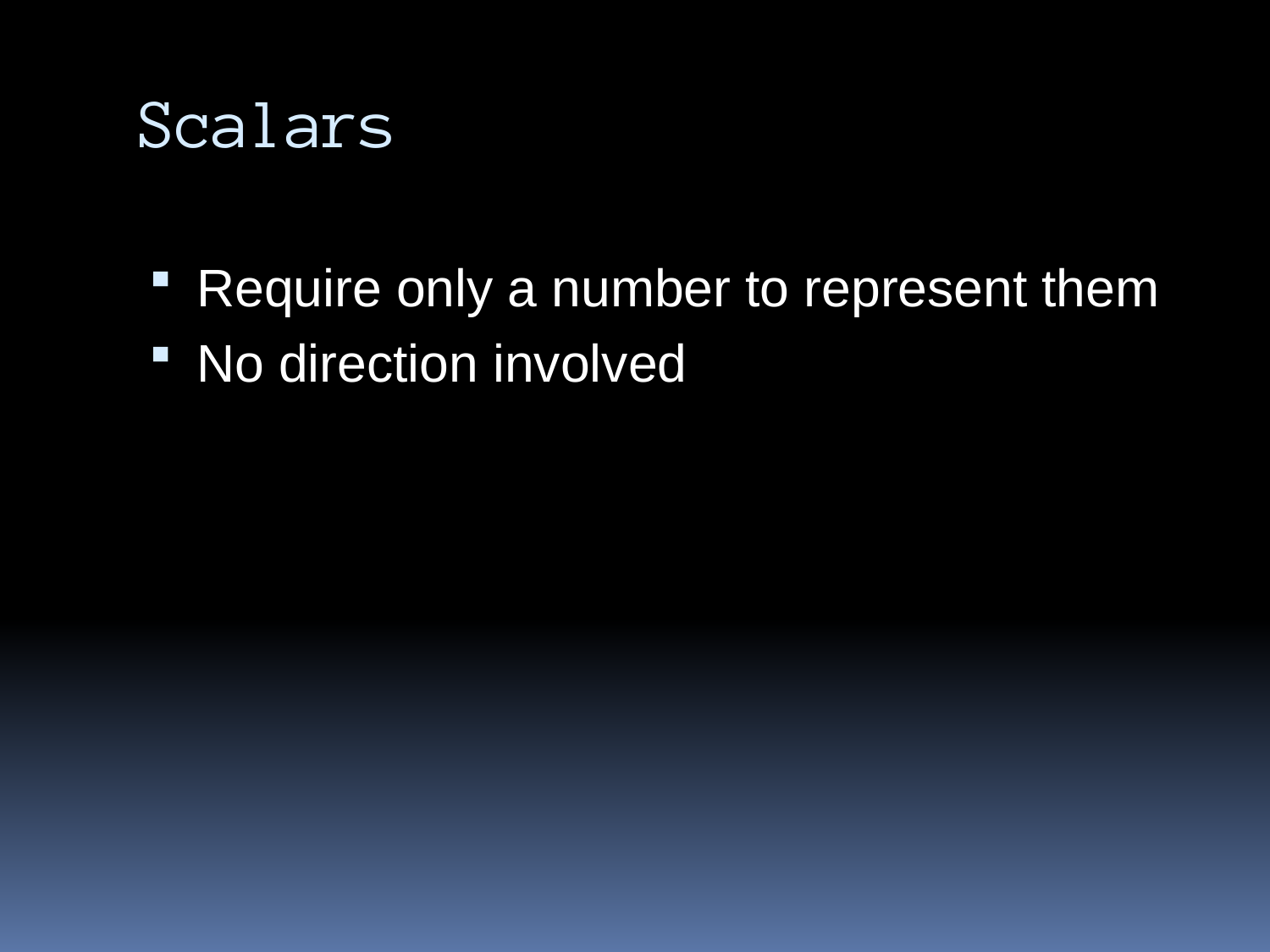

# Scalars
Require only a number to represent them
No direction involved